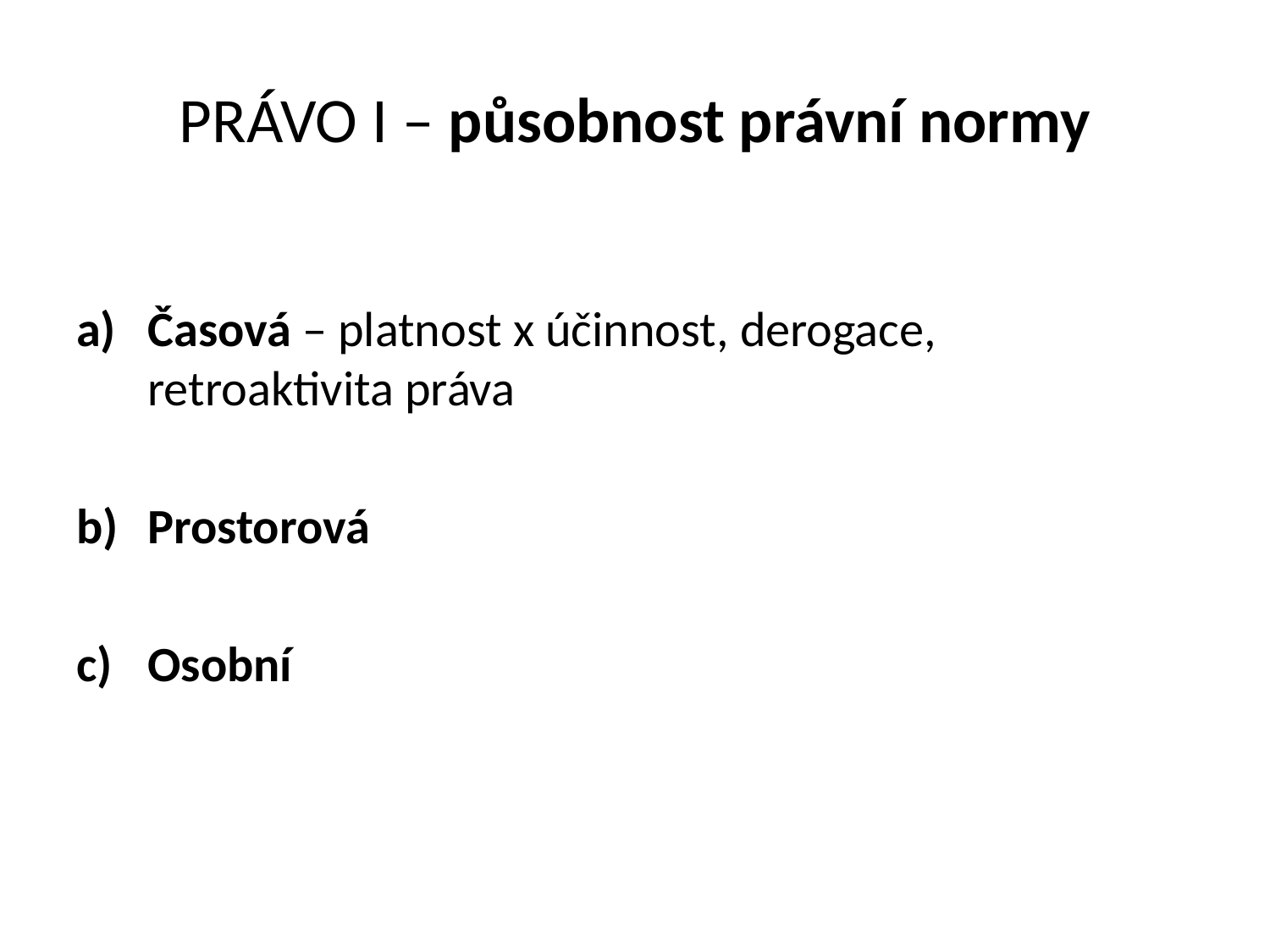

# PRÁVO I – působnost právní normy

Časová – platnost x účinnost, derogace, retroaktivita práva

Prostorová

Osobní